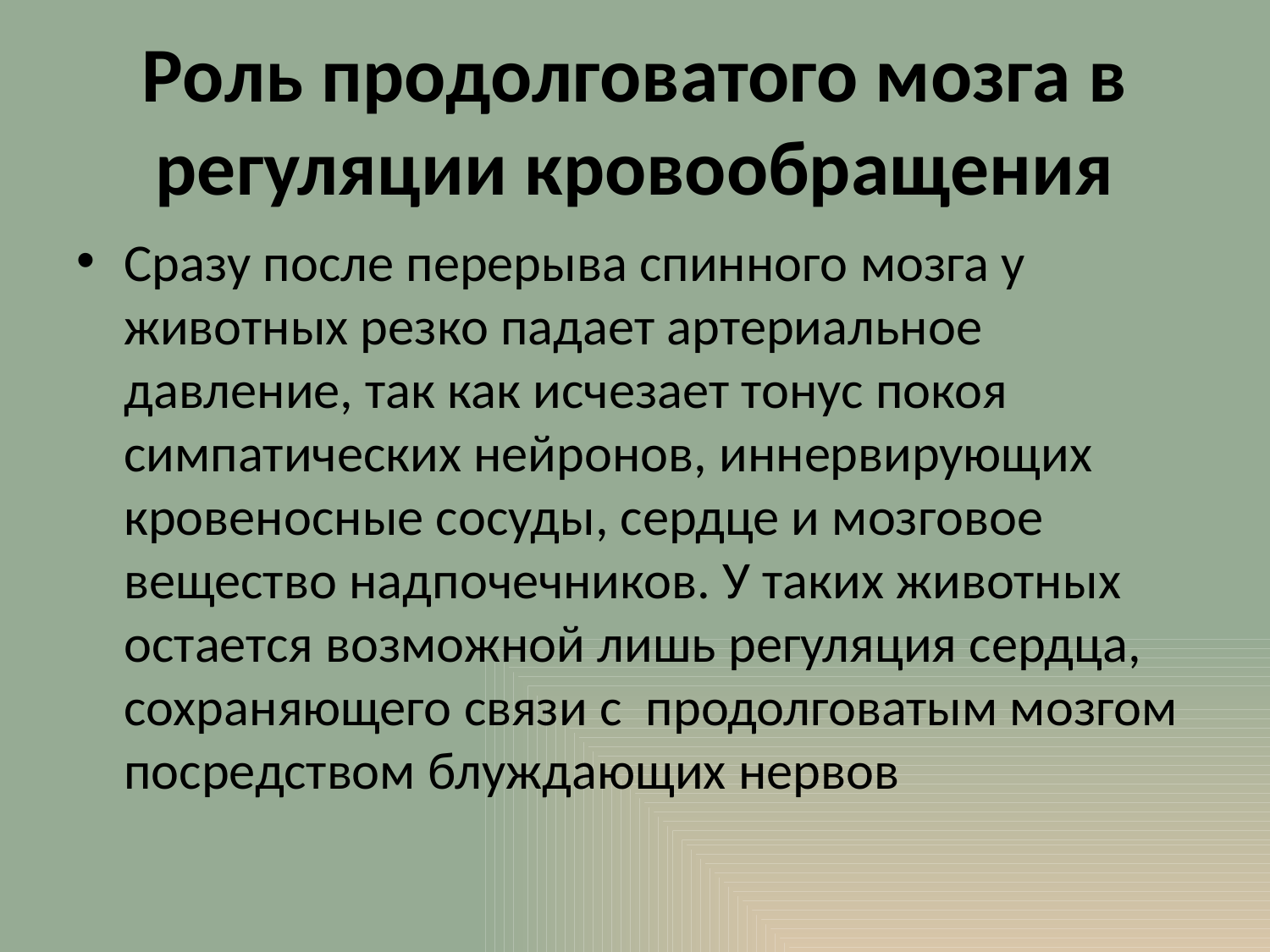

# Роль продолговатого мозга в регуляции кровообращения
Сразу после перерыва спинного мозга у животных резко падает артериальное давление, так как исчезает тонус покоя симпатических нейронов, иннервирующих кровеносные сосуды, сердце и мозговое вещество надпочечников. У таких животных остается возможной лишь регуляция сердца, сохраняющего связи с  продолговатым мозгом посредством блуждающих нервов